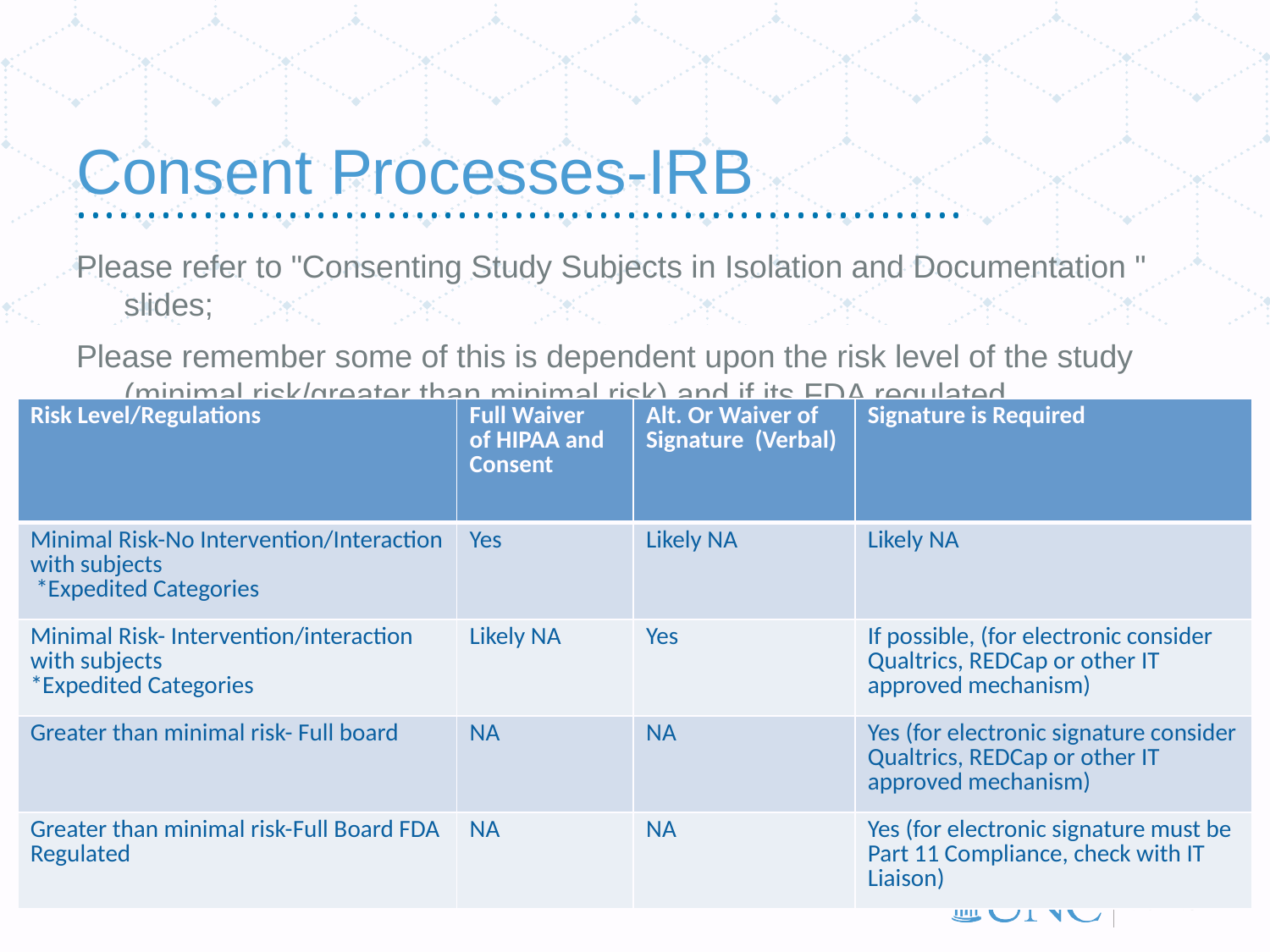

# Consent Processes-IRB
Please refer to "Consenting Study Subjects in Isolation and Documentation " slides;
Please remember some of this is dependent upon the risk level of the study (minimal risk/greater than minimal risk) and if its FDA regulated.

| Risk Level/Regulations | Full Waiver of HIPAA and Consent | Alt. Or Waiver of Signature  (Verbal) | Signature is Required |
| --- | --- | --- | --- |
| Minimal Risk-No Intervention/Interaction with subjects  \*Expedited Categories | Yes | Likely NA | Likely NA |
| Minimal Risk- Intervention/interaction with subjects \*Expedited Categories | Likely NA | Yes | If possible, (for electronic consider Qualtrics, REDCap or other IT approved mechanism) |
| Greater than minimal risk- Full board | NA | NA | Yes (for electronic signature consider Qualtrics, REDCap or other IT approved mechanism) |
| Greater than minimal risk-Full Board FDA Regulated | NA | NA | Yes (for electronic signature must be Part 11 Compliance, check with IT Liaison) |